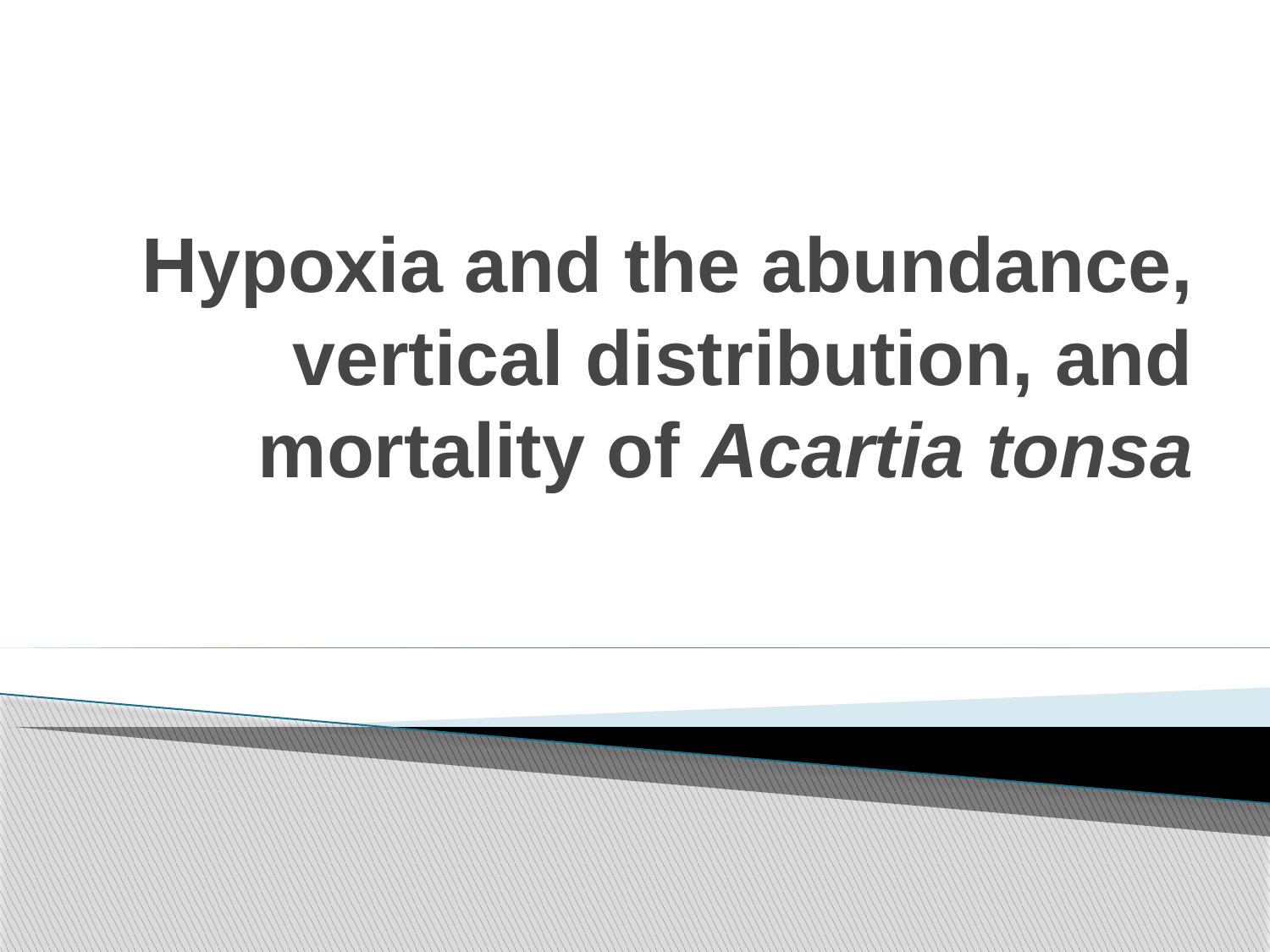

# Hypoxia and the abundance, vertical distribution, and mortality of Acartia tonsa